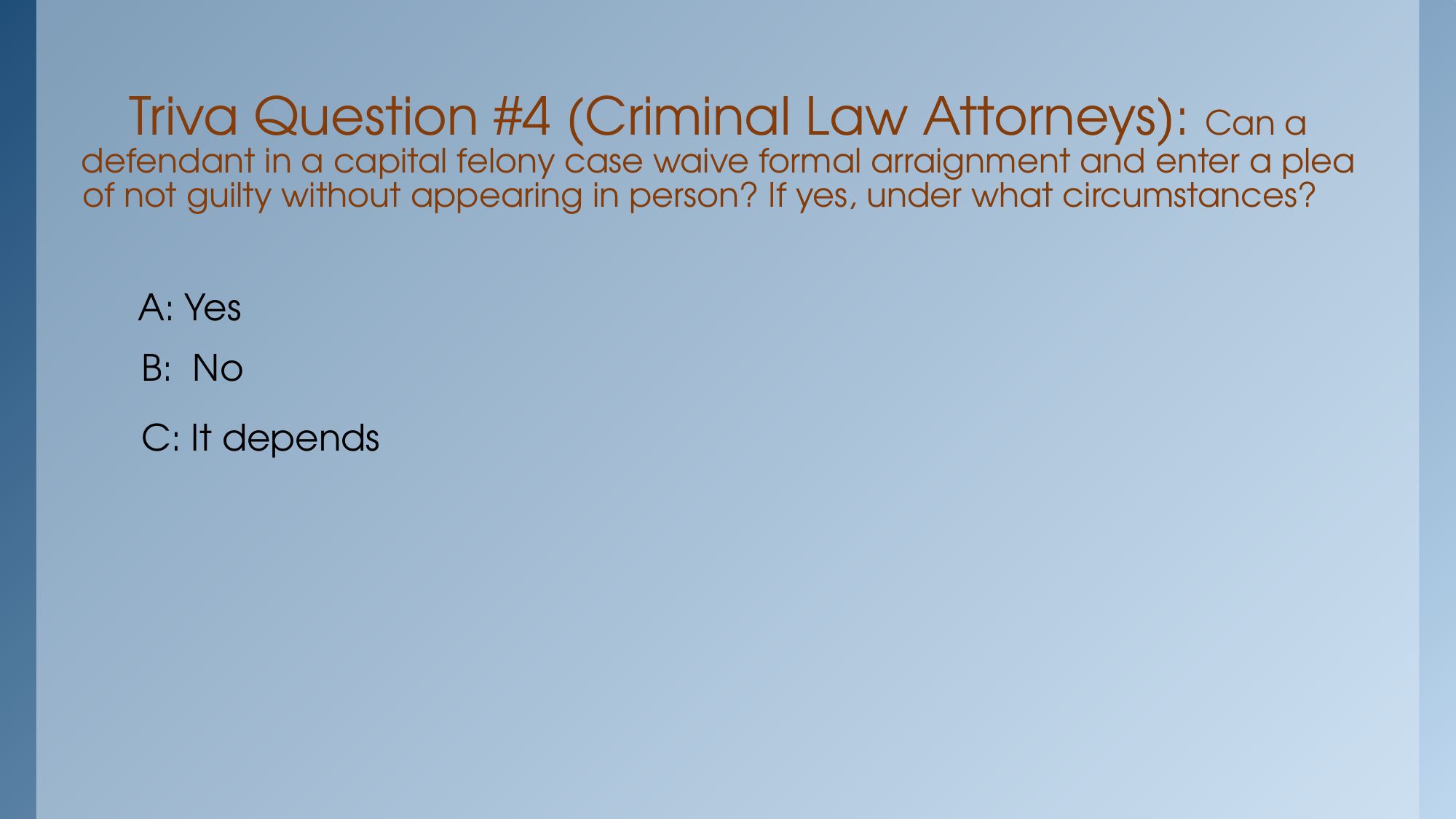

# Triva Question #4 (Criminal Law Attorneys): Can a defendant in a capital felony case waive formal arraignment and enter a plea of not guilty without appearing in person? If yes, under what circumstances?
A: Yes
B:  No
C: It depends